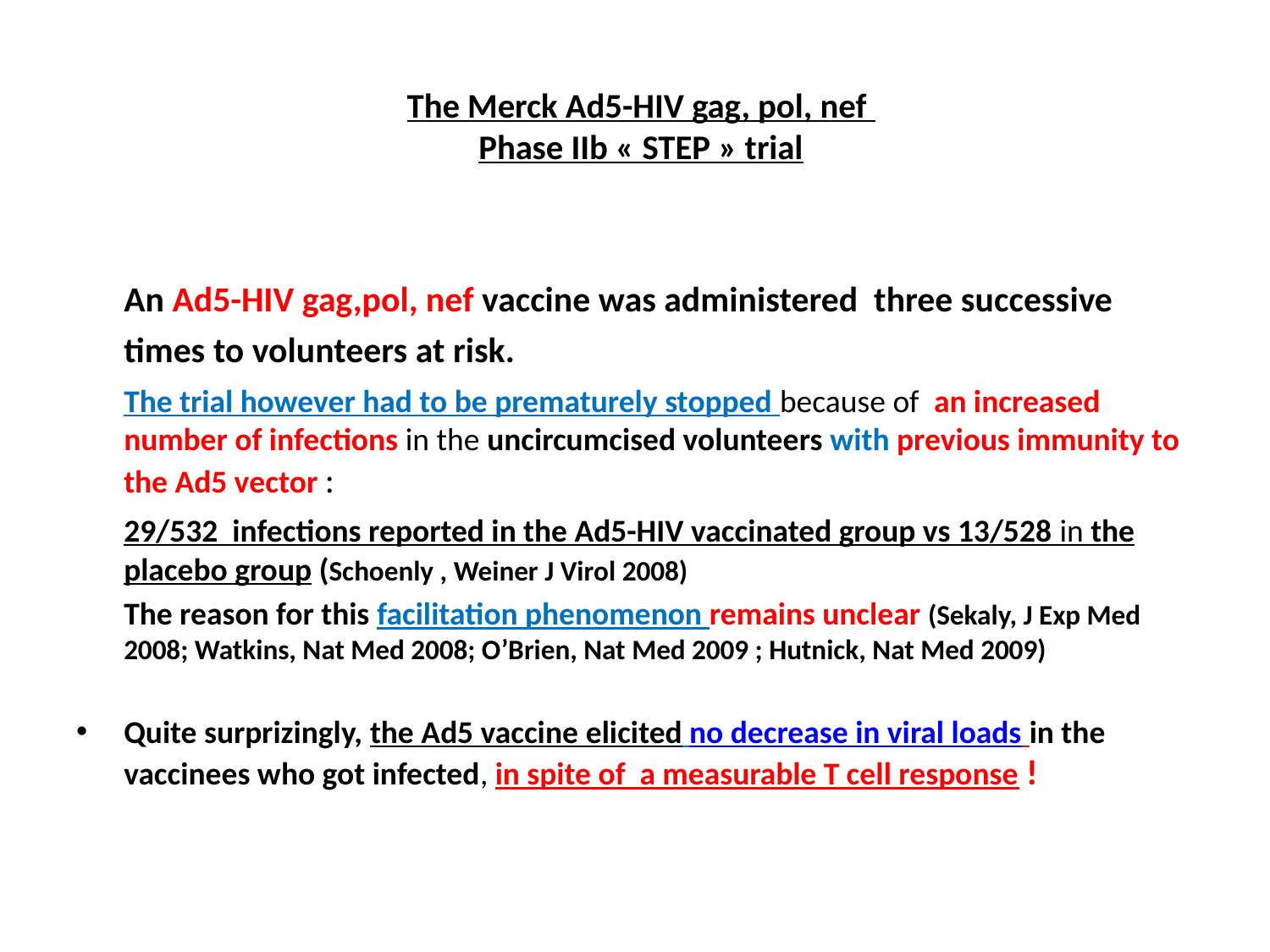

# The Merck Ad5-HIV gag, pol, nef Phase IIb « STEP » trial
	An Ad5-HIV gag,pol, nef vaccine was administered  three successive times to volunteers at risk.
	The trial however had to be prematurely stopped because of  an increased number of infections in the uncircumcised volunteers with previous immunity to the Ad5 vector :
	29/532  infections reported in the Ad5-HIV vaccinated group vs 13/528 in the placebo group (Schoenly , Weiner J Virol 2008)
	The reason for this facilitation phenomenon remains unclear (Sekaly, J Exp Med 2008; Watkins, Nat Med 2008; O’Brien, Nat Med 2009 ; Hutnick, Nat Med 2009)

Quite surprizingly, the Ad5 vaccine elicited no decrease in viral loads in the vaccinees who got infected, in spite of  a measurable T cell response !